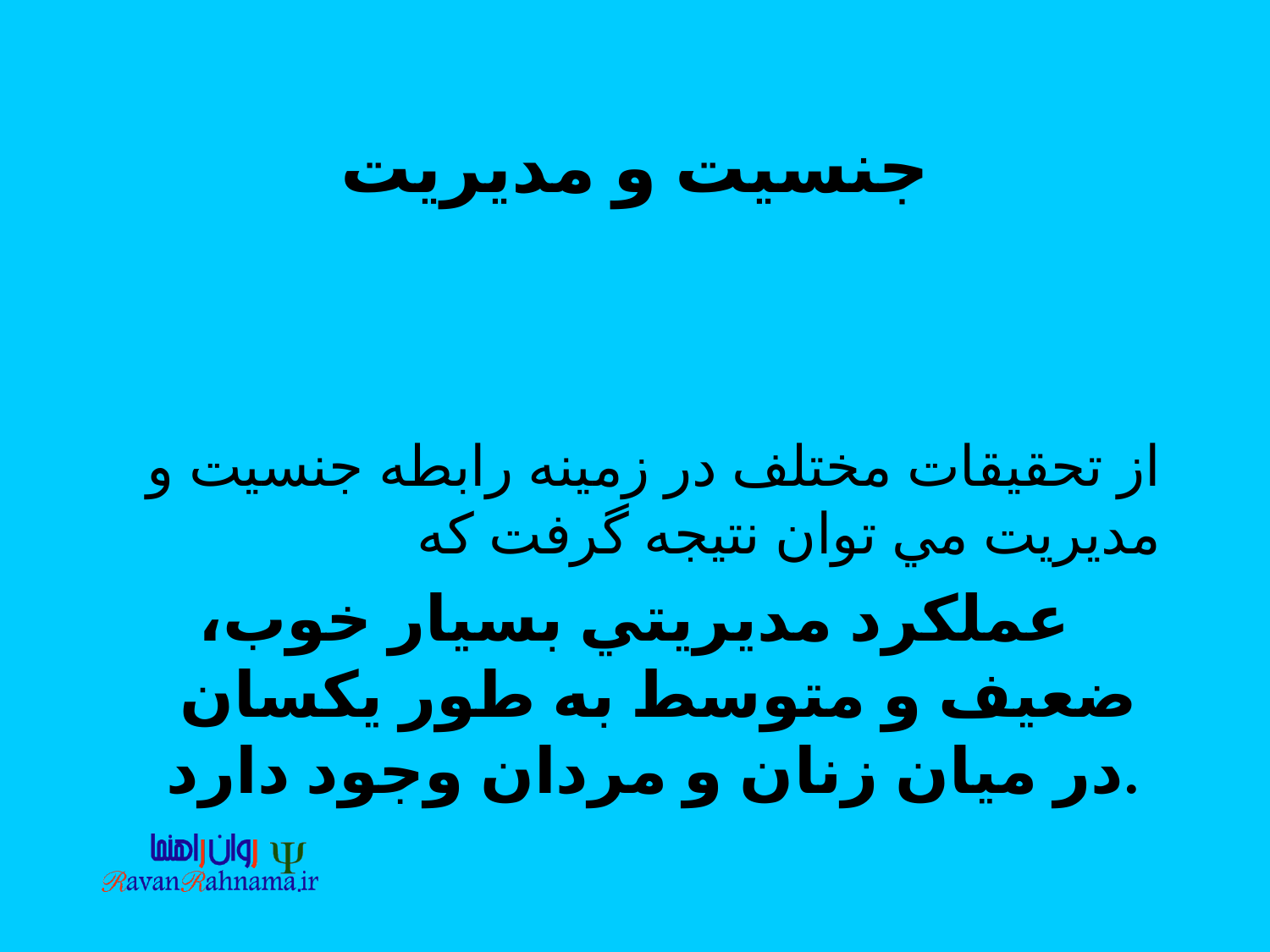

# جنسيت و مديريت
از تحقيقات مختلف در زمينه رابطه جنسيت و مديريت مي توان نتيجه گرفت كه
عملكرد مديريتي بسيار خوب، ضعيف و متوسط به طور يكسان در ميان زنان و مردان وجود دارد.